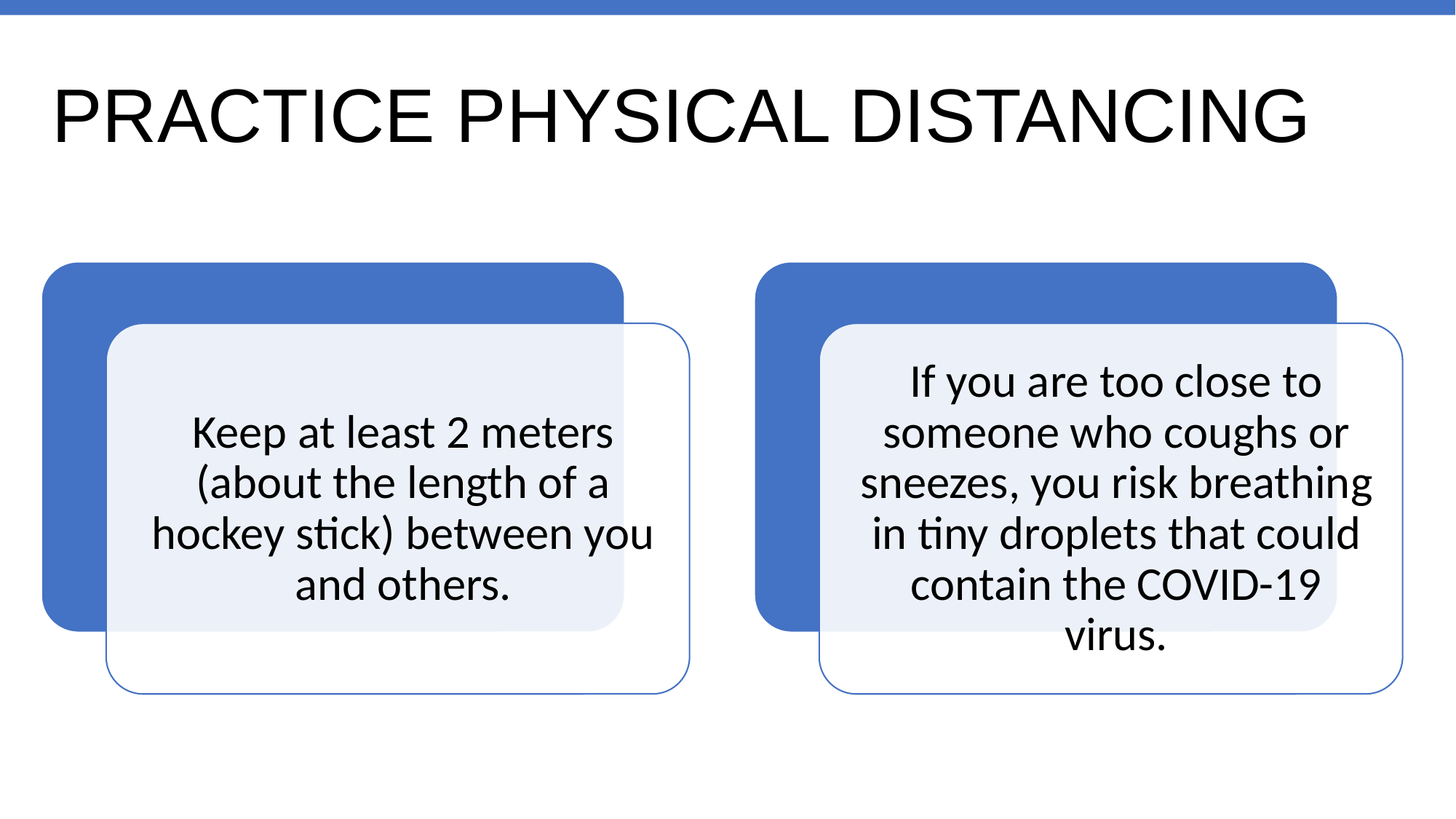

# PRACTICE PHYSICAL DISTANCING
Keep at least 2 meters (about the length of a hockey stick) between you and others.
If you are too close to someone who coughs or sneezes, you risk breathing in tiny droplets that could contain the COVID-19 virus.